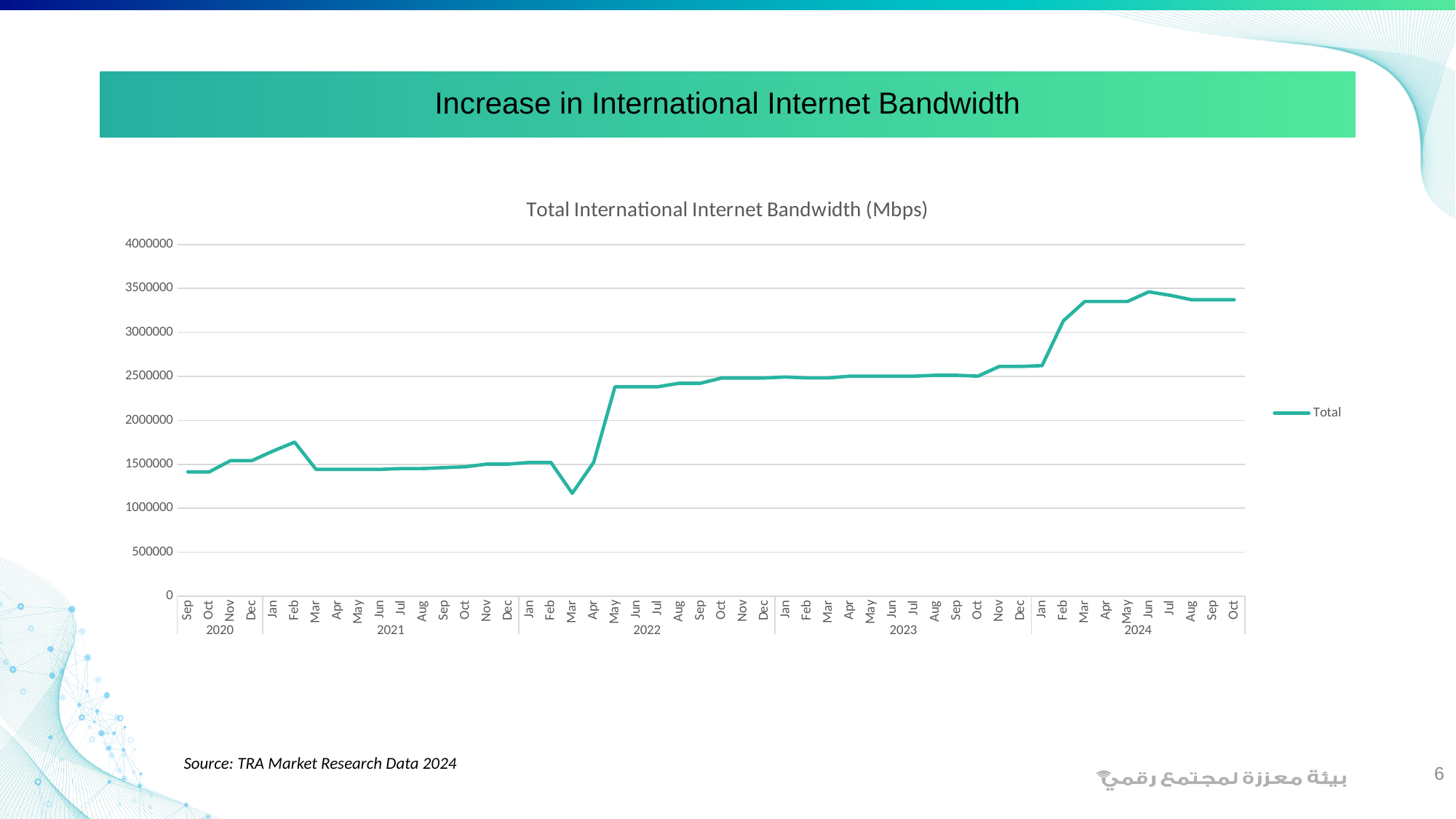

# Increase in International Internet Bandwidth

### Chart: Total International Internet Bandwidth (Mbps)

| Category | Total |
|---|---|
| Sep | 1413266.0 |
| Oct | 1413266.0 |
| Nov | 1541777.0 |
| Dec | 1541777.0 |
| Jan | 1651777.0 |
| Feb | 1751777.0 |
| Mar | 1441777.0 |
| Apr | 1441777.0 |
| May | 1441777.0 |
| Jun | 1441777.0 |
| Jul | 1451777.0 |
| Aug | 1451777.0 |
| Sep | 1461777.0 |
| Oct | 1471777.0 |
| Nov | 1501777.0 |
| Dec | 1501777.0 |
| Jan | 1521000.0 |
| Feb | 1521000.0 |
| Mar | 1170000.0 |
| Apr | 1521000.0 |
| May | 2381935.0 |
| Jun | 2381935.0 |
| Jul | 2381935.0 |
| Aug | 2421935.0 |
| Sep | 2421935.0 |
| Oct | 2481935.0 |
| Nov | 2481935.0 |
| Dec | 2481935.0 |
| Jan | 2492935.0 |
| Feb | 2482935.0 |
| Mar | 2482935.0 |
| Apr | 2502935.0 |
| May | 2502780.0 |
| Jun | 2502780.0 |
| Jul | 2502780.0 |
| Aug | 2512840.0 |
| Sep | 2512840.0 |
| Oct | 2502840.0 |
| Nov | 2612840.0 |
| Dec | 2612840.0 |
| Jan | 2622060.0 |
| Feb | 3132060.0 |
| Mar | 3352060.0 |
| Apr | 3352060.0 |
| May | 3352065.0 |
| Jun | 3462065.0 |
| Jul | 3422065.0 |
| Aug | 3372065.0 |
| Sep | 3372065.0 |
| Oct | 3372065.0 |
Source: TRA Market Research Data 2024

6